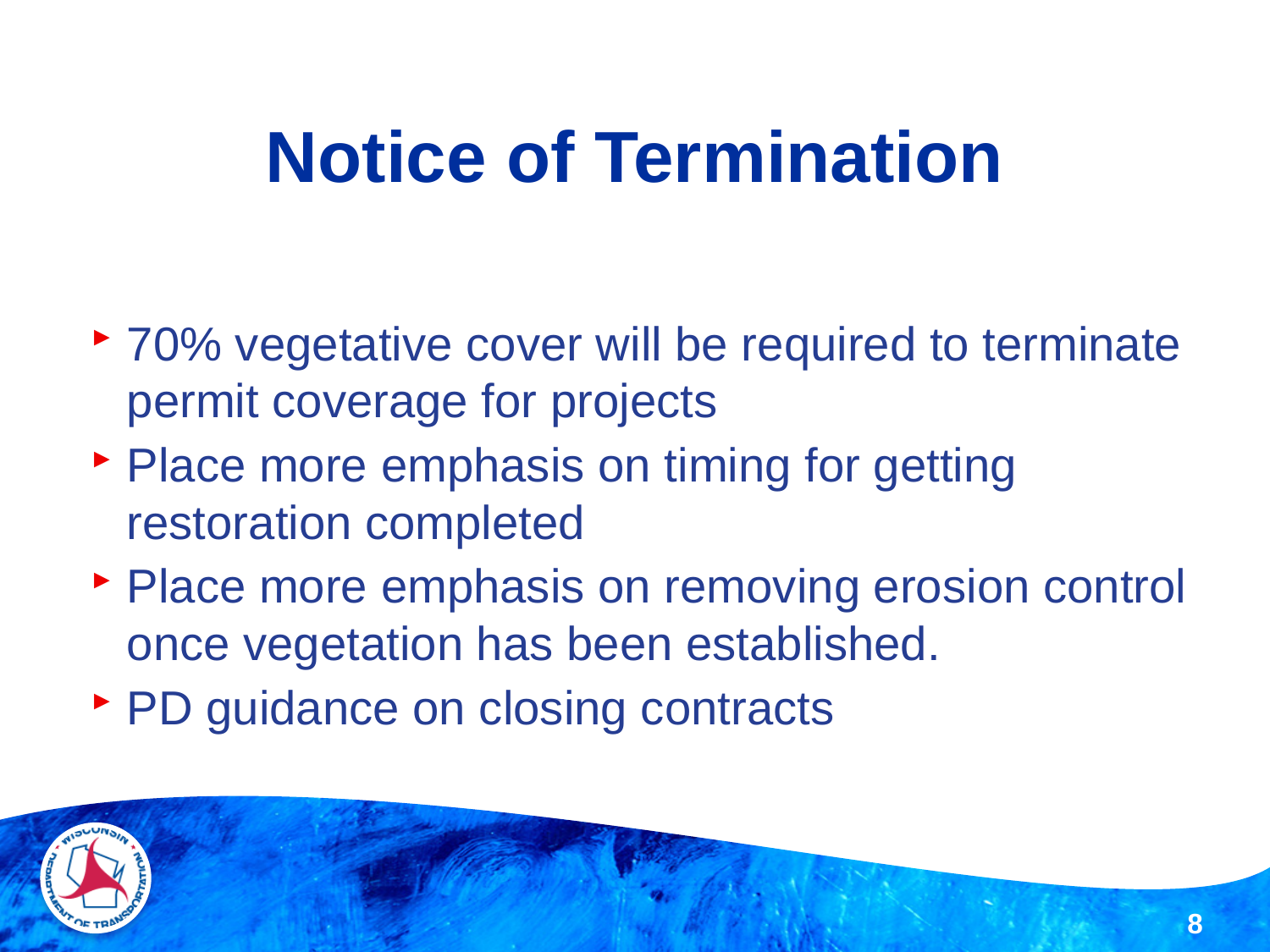

# Notice of Termination
70% vegetative cover will be required to terminate permit coverage for projects
Place more emphasis on timing for getting restoration completed
Place more emphasis on removing erosion control once vegetation has been established.
PD guidance on closing contracts
8